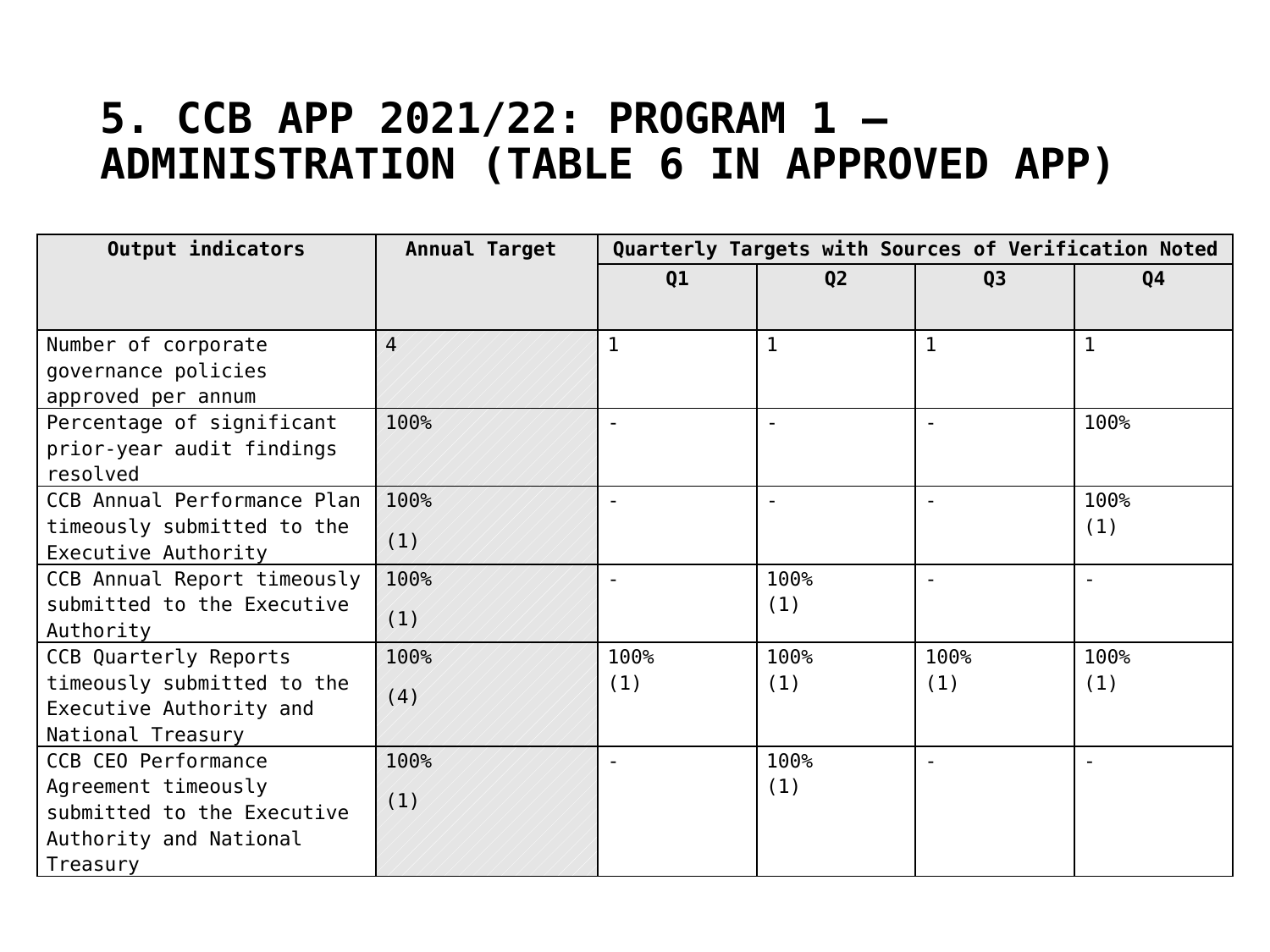

# 5. CCB APP 2021/22: PROGRAM 1 – ADMINISTRATION (TABLE 6 IN APPROVED APP)
| Output indicators | Annual Target | Quarterly Targets with Sources of Verification Noted |  |  |  |
| --- | --- | --- | --- | --- | --- |
|  |  | Q1 | Q2 | Q3 | Q4 |
| Number of corporate governance policies approved per annum | 4 | 1 | 1 | 1 | 1 |
| Percentage of significant prior-year audit findings resolved | 100% | - | - | - | 100% |
| CCB Annual Performance Plan timeously submitted to the Executive Authority | 100% (1) | - | - | - | 100% (1) |
| CCB Annual Report timeously submitted to the Executive Authority | 100% (1) | - | 100% (1) | - | - |
| CCB Quarterly Reports timeously submitted to the Executive Authority and National Treasury | 100% (4) | 100% (1) | 100% (1) | 100% (1) | 100% (1) |
| CCB CEO Performance Agreement timeously submitted to the Executive Authority and National Treasury | 100% (1) | - | 100% (1) | - | - |